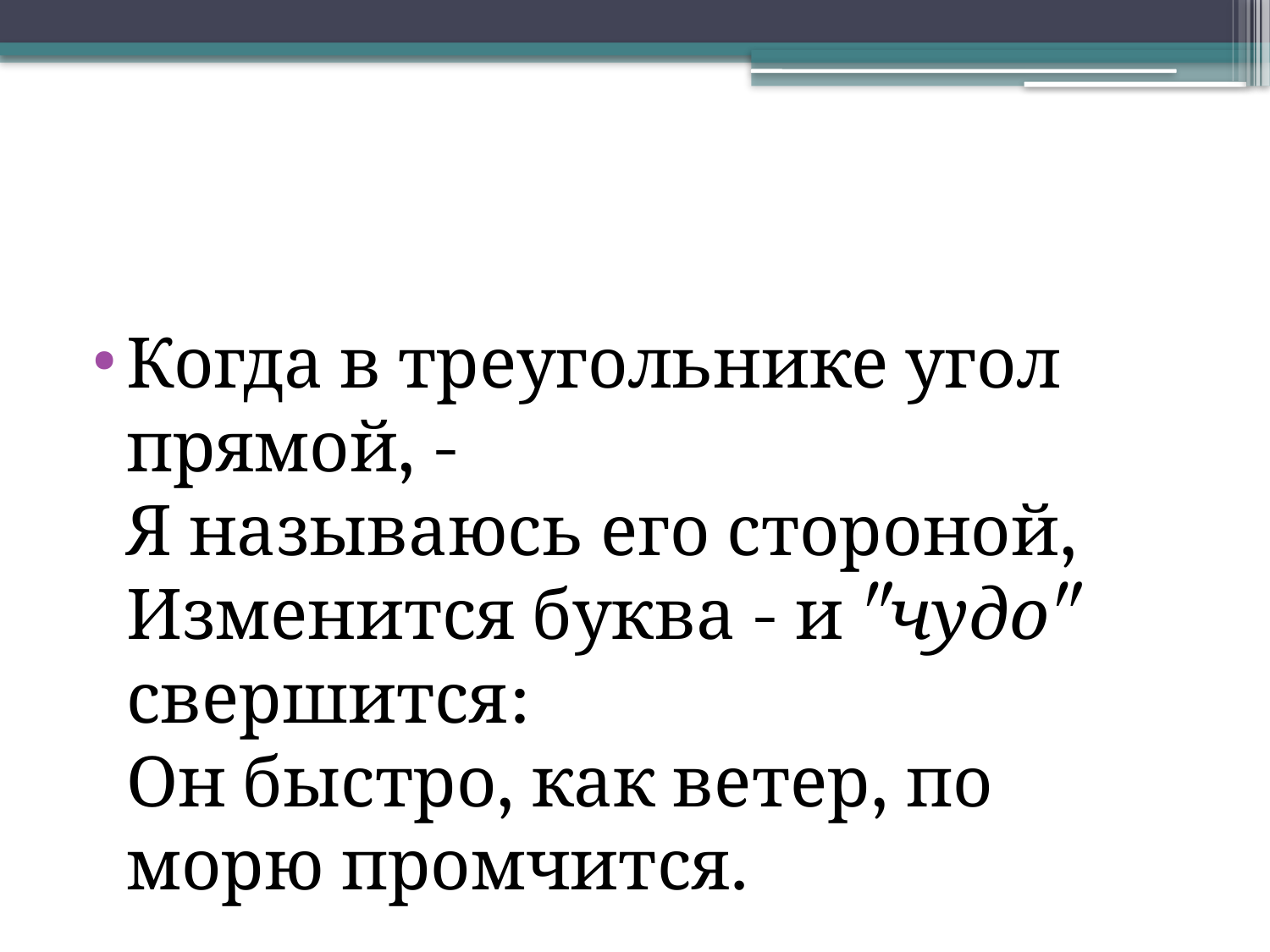

Когда в треугольнике угол прямой, -
Я называюсь его стороной,
Изменится буква - и "чудо" свершится:
Он быстро, как ветер, по морю промчится.